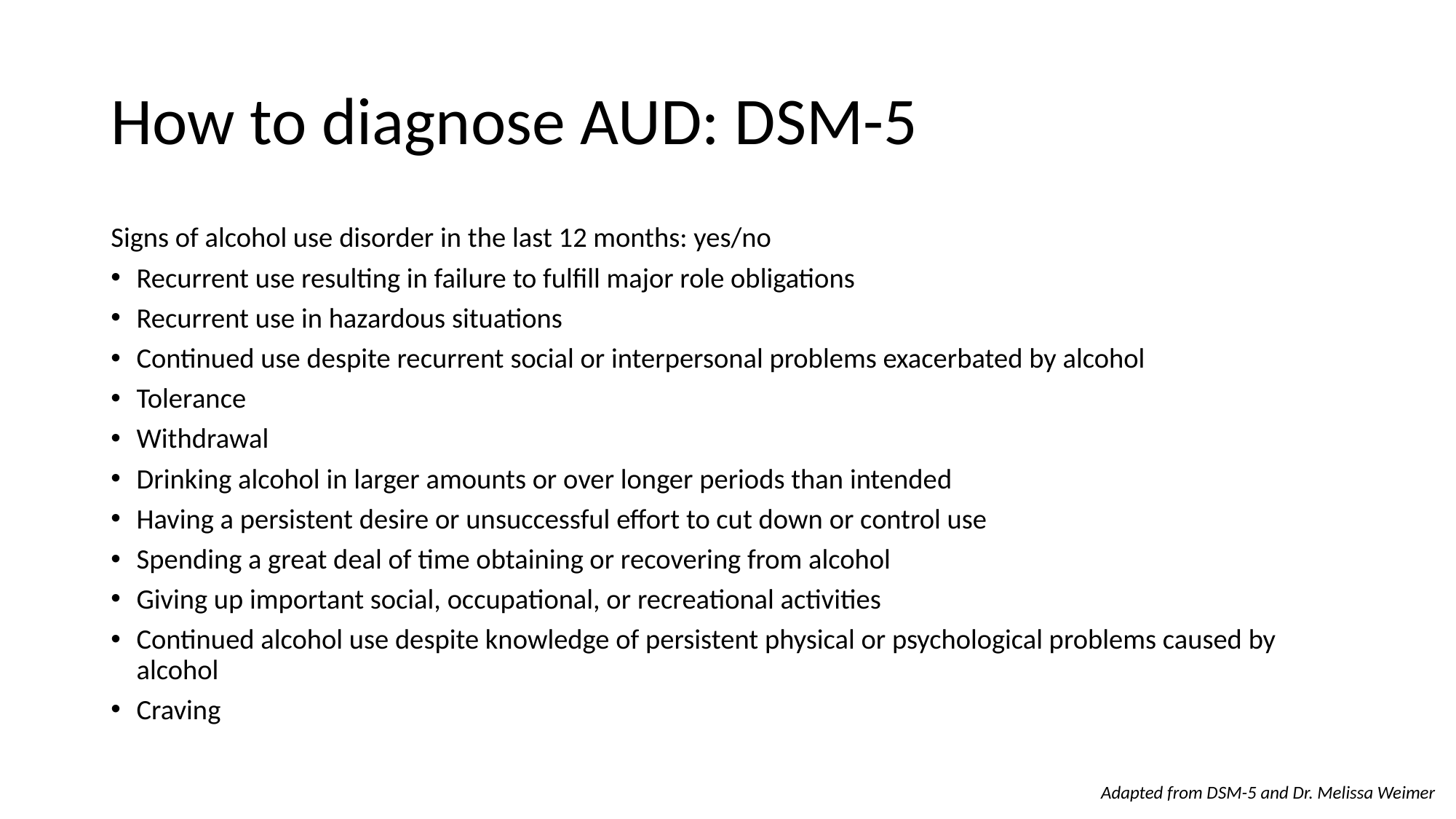

# How to diagnose AUD: DSM-5
Signs of alcohol use disorder in the last 12 months: yes/no
Recurrent use resulting in failure to fulfill major role obligations
Recurrent use in hazardous situations
Continued use despite recurrent social or interpersonal problems exacerbated by alcohol
Tolerance
Withdrawal
Drinking alcohol in larger amounts or over longer periods than intended
Having a persistent desire or unsuccessful effort to cut down or control use
Spending a great deal of time obtaining or recovering from alcohol
Giving up important social, occupational, or recreational activities
Continued alcohol use despite knowledge of persistent physical or psychological problems caused by alcohol
Craving

Adapted from DSM-5 and Dr. Melissa Weimer